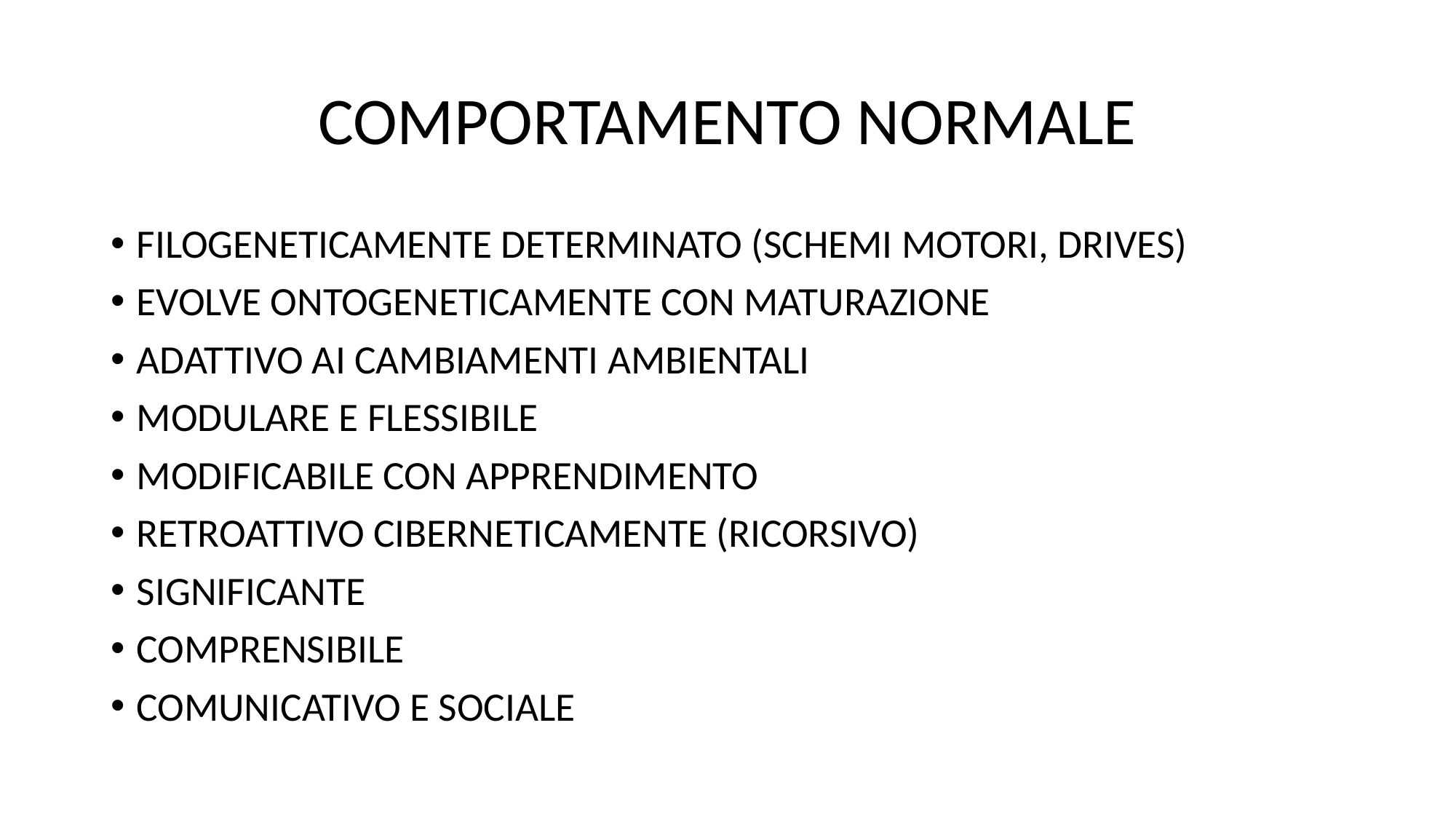

COMPORTAMENTO NORMALE
FILOGENETICAMENTE DETERMINATO (SCHEMI MOTORI, DRIVES)
EVOLVE ONTOGENETICAMENTE CON MATURAZIONE
ADATTIVO AI CAMBIAMENTI AMBIENTALI
MODULARE E FLESSIBILE
MODIFICABILE CON APPRENDIMENTO
RETROATTIVO CIBERNETICAMENTE (RICORSIVO)
SIGNIFICANTE
COMPRENSIBILE
COMUNICATIVO E SOCIALE